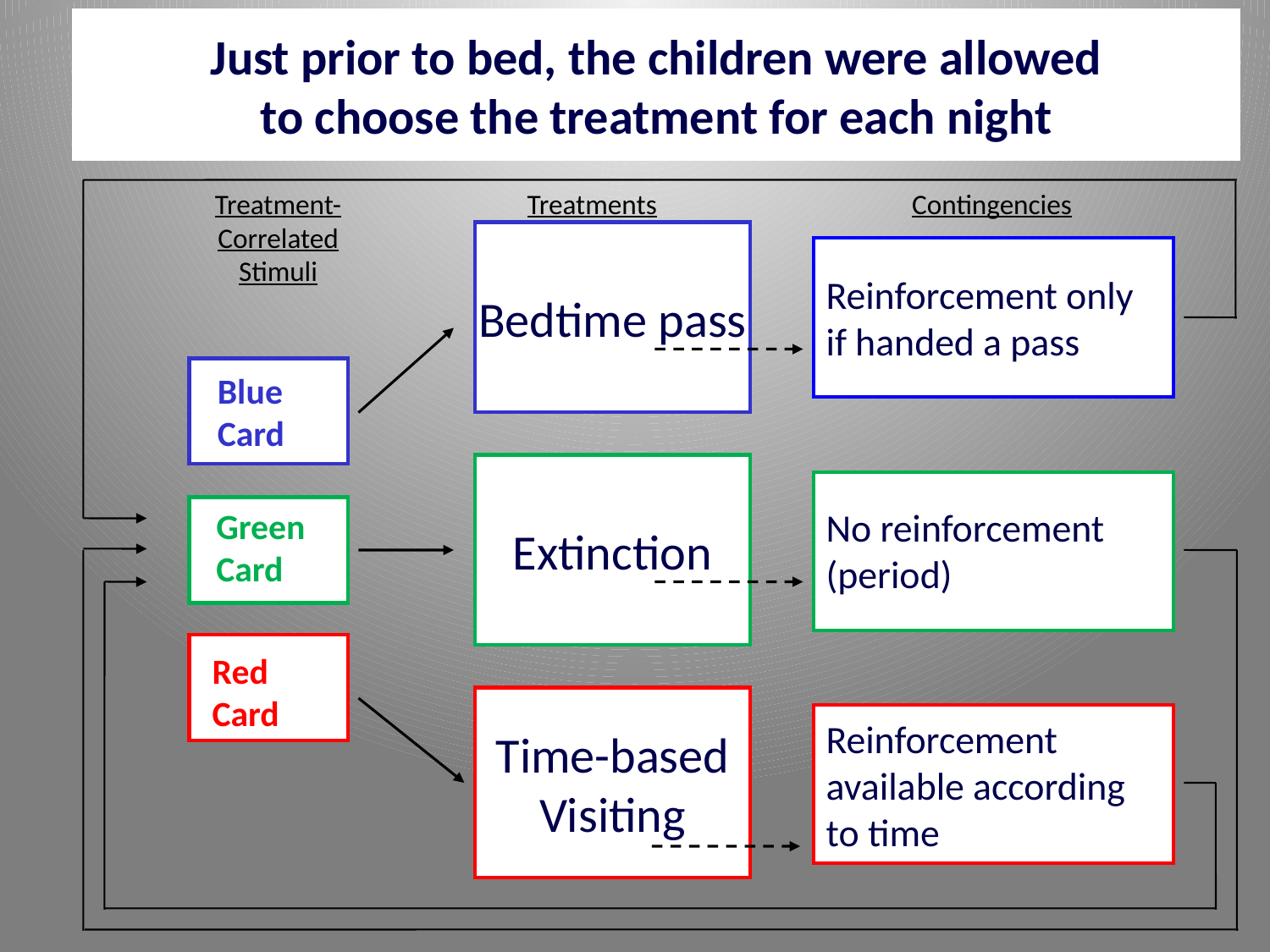

Just prior to bed, the children were allowed
to choose the treatment for each night

Treatment-
Correlated
Stimuli
Treatments
Contingencies

Bedtime pass

Reinforcement only if handed a pass

Blue  Card

Extinction

No reinforcement (period)
Green  Card

Red
Card

Time-based
Visiting

Reinforcement available according to time